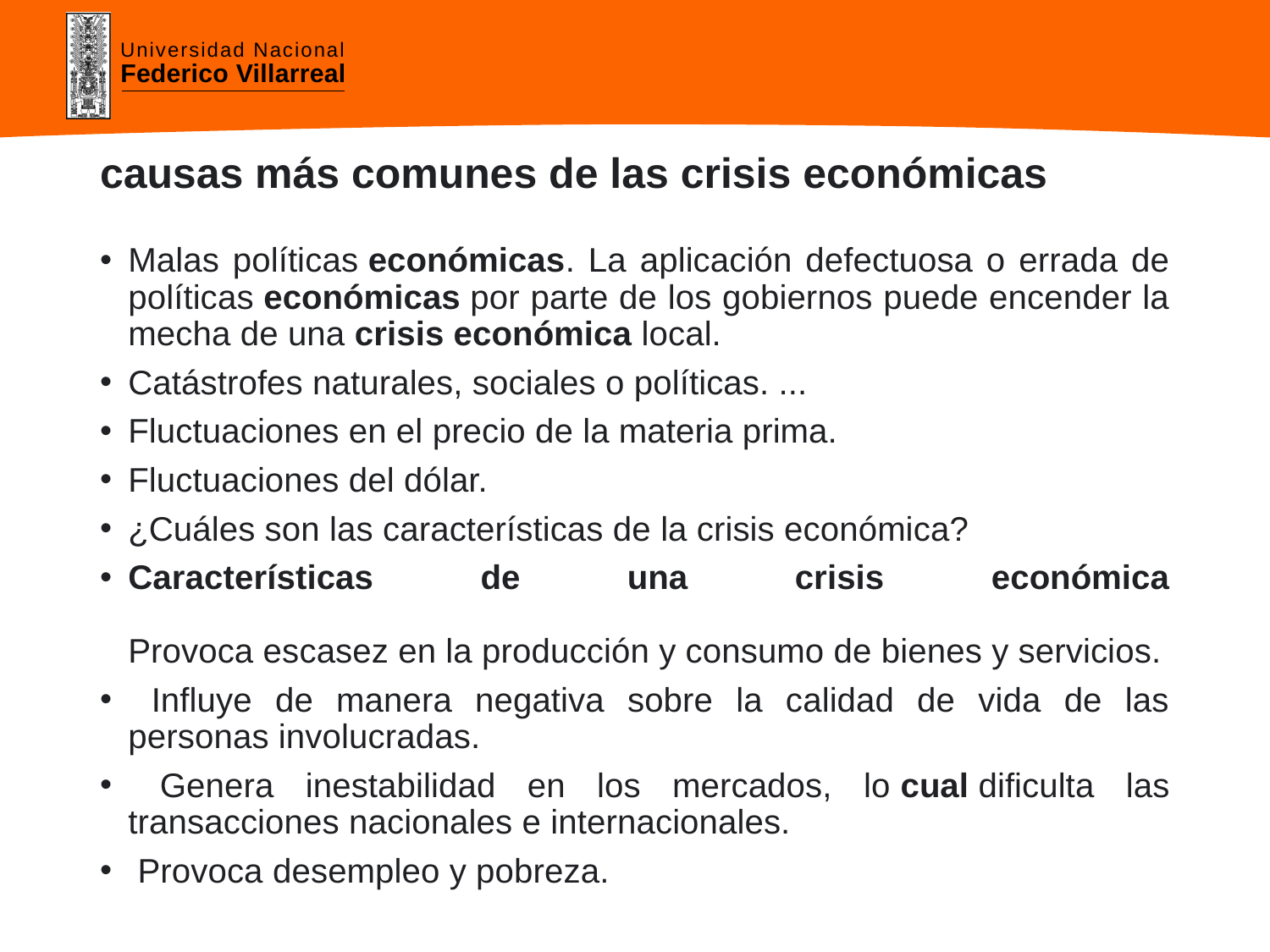

# causas más comunes de las crisis económicas
Malas políticas económicas. La aplicación defectuosa o errada de políticas económicas por parte de los gobiernos puede encender la mecha de una crisis económica local.
Catástrofes naturales, sociales o políticas. ...
Fluctuaciones en el precio de la materia prima.
Fluctuaciones del dólar.
¿Cuáles son las características de la crisis económica?
Características de una crisis económica
Provoca escasez en la producción y consumo de bienes y servicios.
 Influye de manera negativa sobre la calidad de vida de las personas involucradas.
 Genera inestabilidad en los mercados, lo cual dificulta las transacciones nacionales e internacionales.
 Provoca desempleo y pobreza.